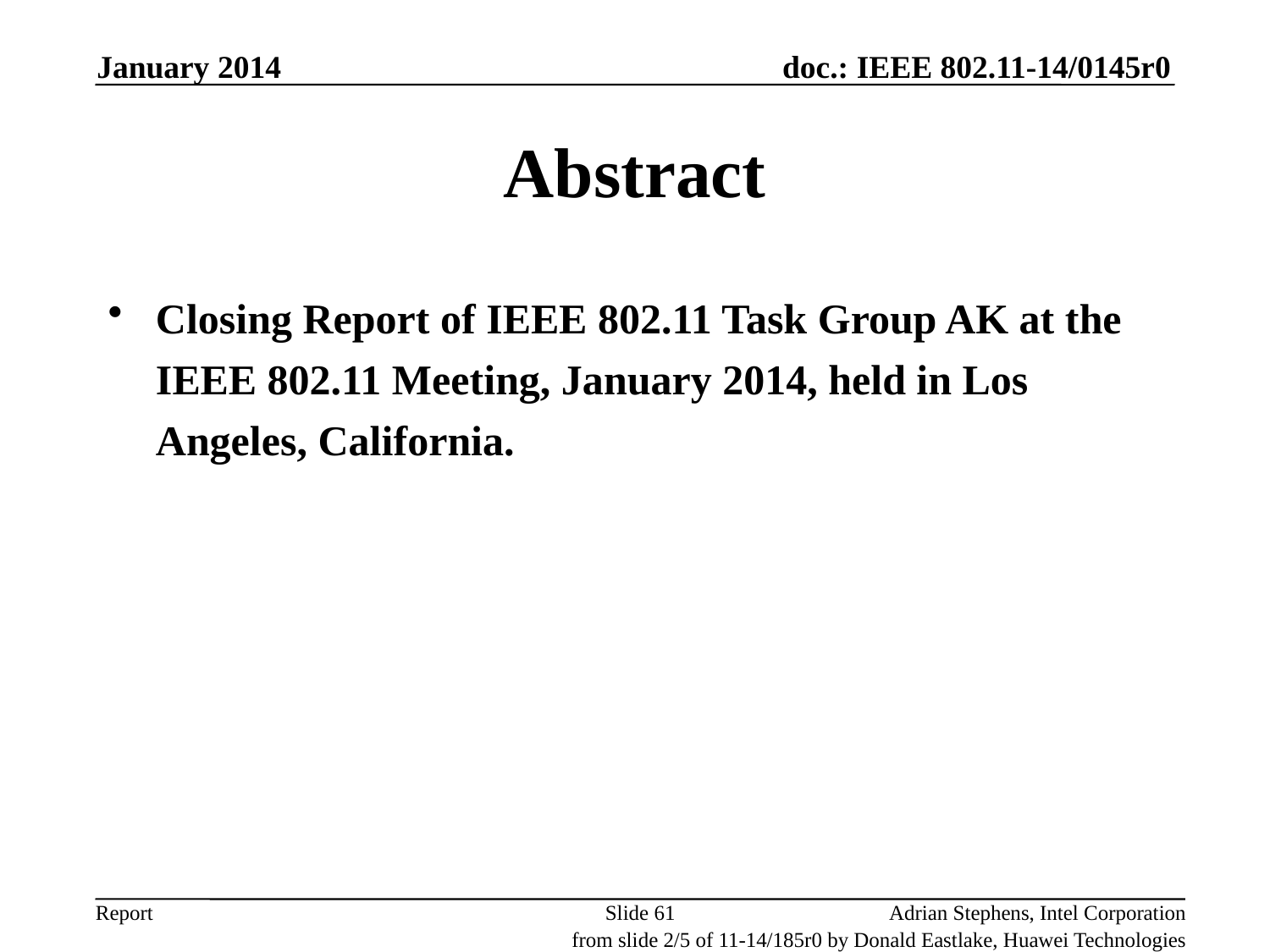

January 2014
# Abstract
Closing Report of IEEE 802.11 Task Group AK at the IEEE 802.11 Meeting, January 2014, held in Los Angeles, California.
Slide 61
Adrian Stephens, Intel Corporation
from slide 2/5 of 11-14/185r0 by Donald Eastlake, Huawei Technologies